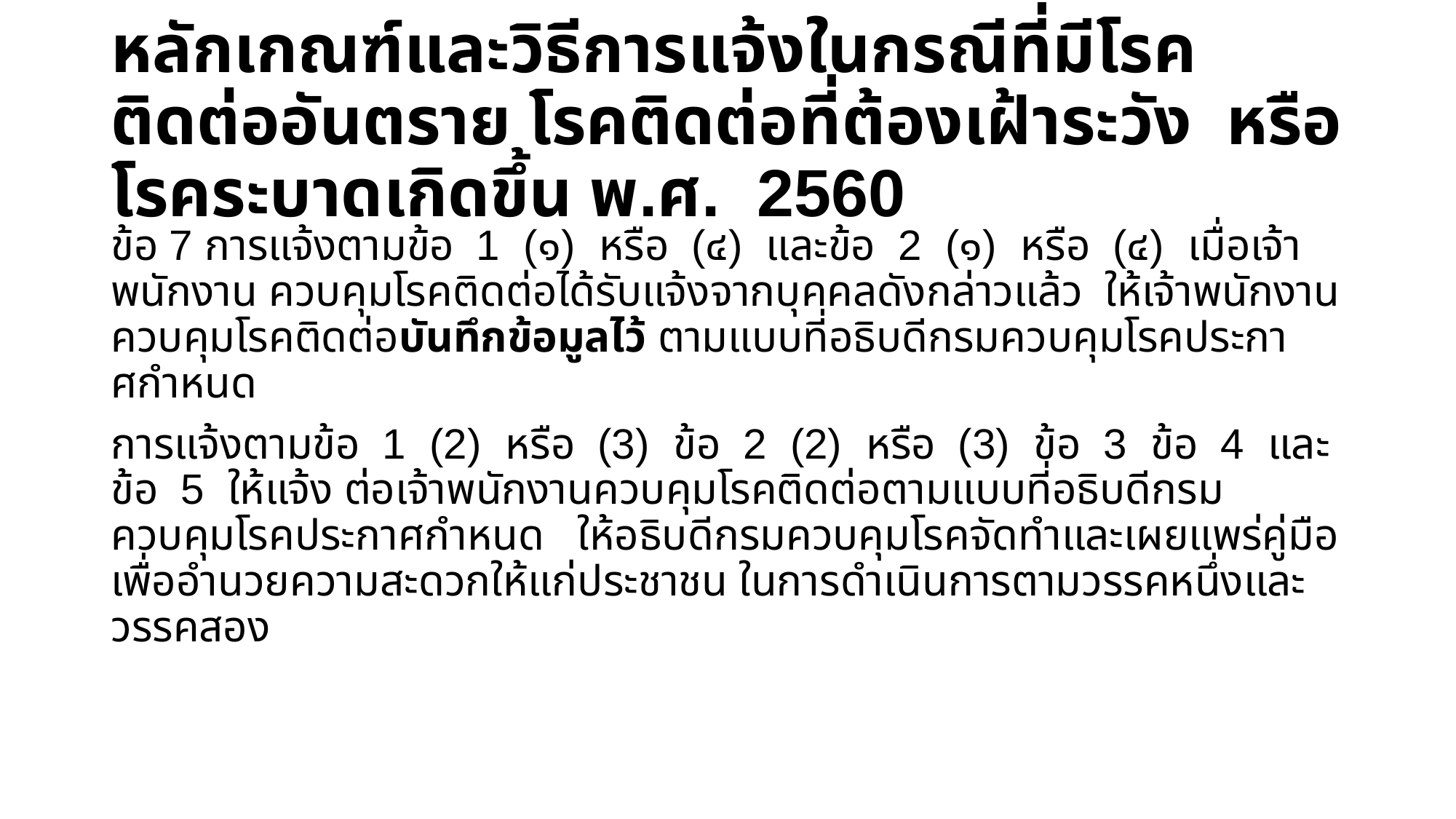

# หลักเกณฑ์และวิธีการแจ้งในกรณีที่มีโรคติดต่ออันตราย โรคติดต่อที่ต้องเฝ้าระวัง  หรือโรคระบาดเกิดขึ้น พ.ศ.  2560
ข้อ 7 การแจ้งตามข้อ  1  (๑)  หรือ  (๔)  และข้อ  2  (๑)  หรือ  (๔)  เมื่อเจ้าพนักงาน ควบคุมโรคติดต่อได้รับแจ้งจากบุคคลดังกล่าวแล้ว  ให้เจ้าพนักงานควบคุมโรคติดต่อบันทึกข้อมูลไว้ ตามแบบที่อธิบดีกรมควบคุมโรคประกาศกําหนด
การแจ้งตามข้อ  1  (2)  หรือ  (3)  ข้อ  2  (2)  หรือ  (3)  ข้อ  3  ข้อ  4  และข้อ  5  ให้แจ้ง ต่อเจ้าพนักงานควบคุมโรคติดต่อตามแบบที่อธิบดีกรมควบคุมโรคประกาศกําหนด   ให้อธิบดีกรมควบคุมโรคจัดทําและเผยแพร่คู่มือเพื่ออํานวยความสะดวกให้แก่ประชาชน ในการดําเนินการตามวรรคหนึ่งและวรรคสอง